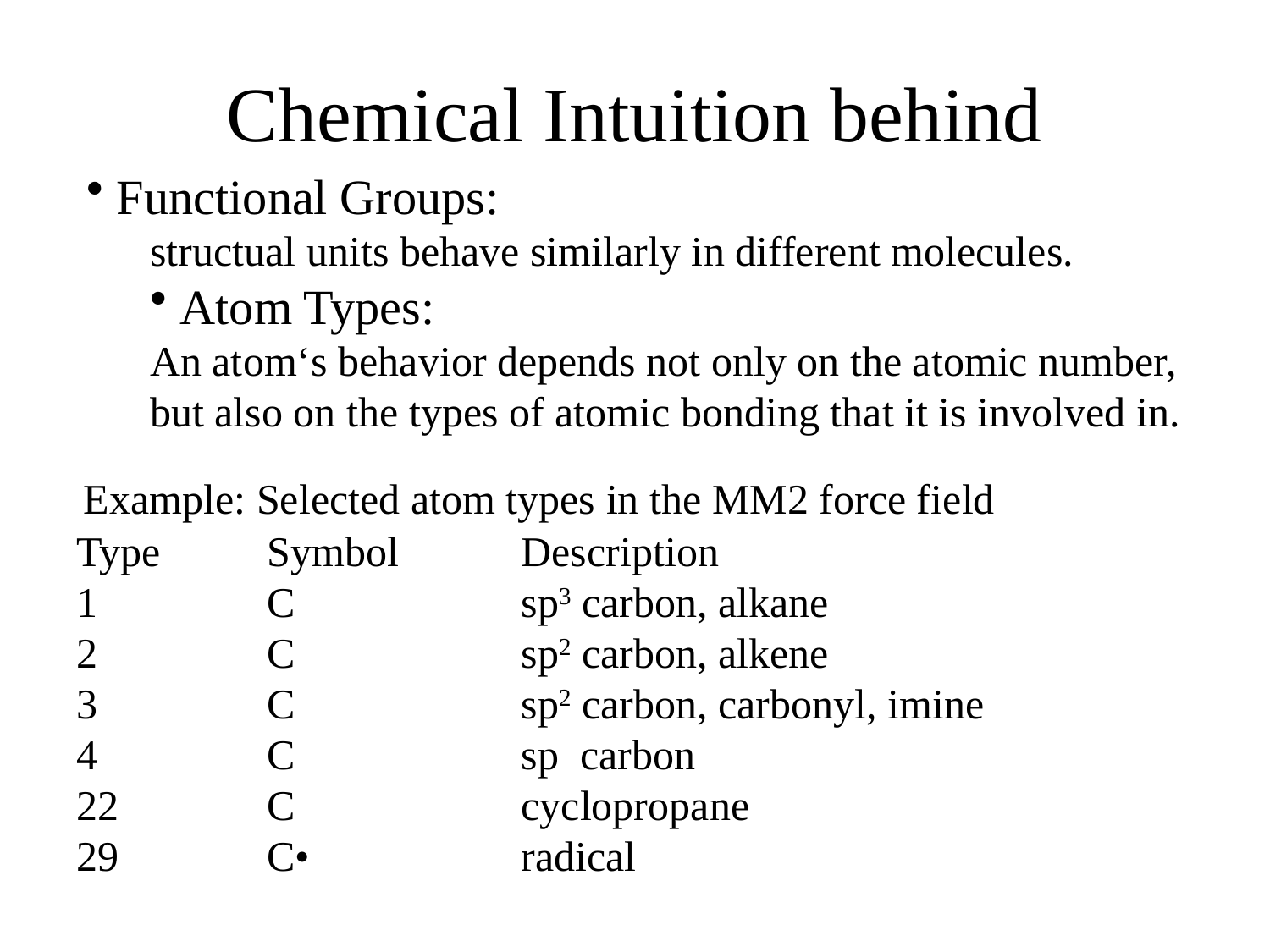

# Chemical Intuition behind
Functional Groups:
structual units behave similarly in different molecules.
Atom Types:
An atom‘s behavior depends not only on the atomic number, but also on the types of atomic bonding that it is involved in.
Example: Selected atom types in the MM2 force field
Type	Symbol 	Description
1		C		sp3 carbon, alkane
2		C		sp2 carbon, alkene
3		C		sp2 carbon, carbonyl, imine
4		C		sp  carbon
22		C		cyclopropane
29		C•		radical